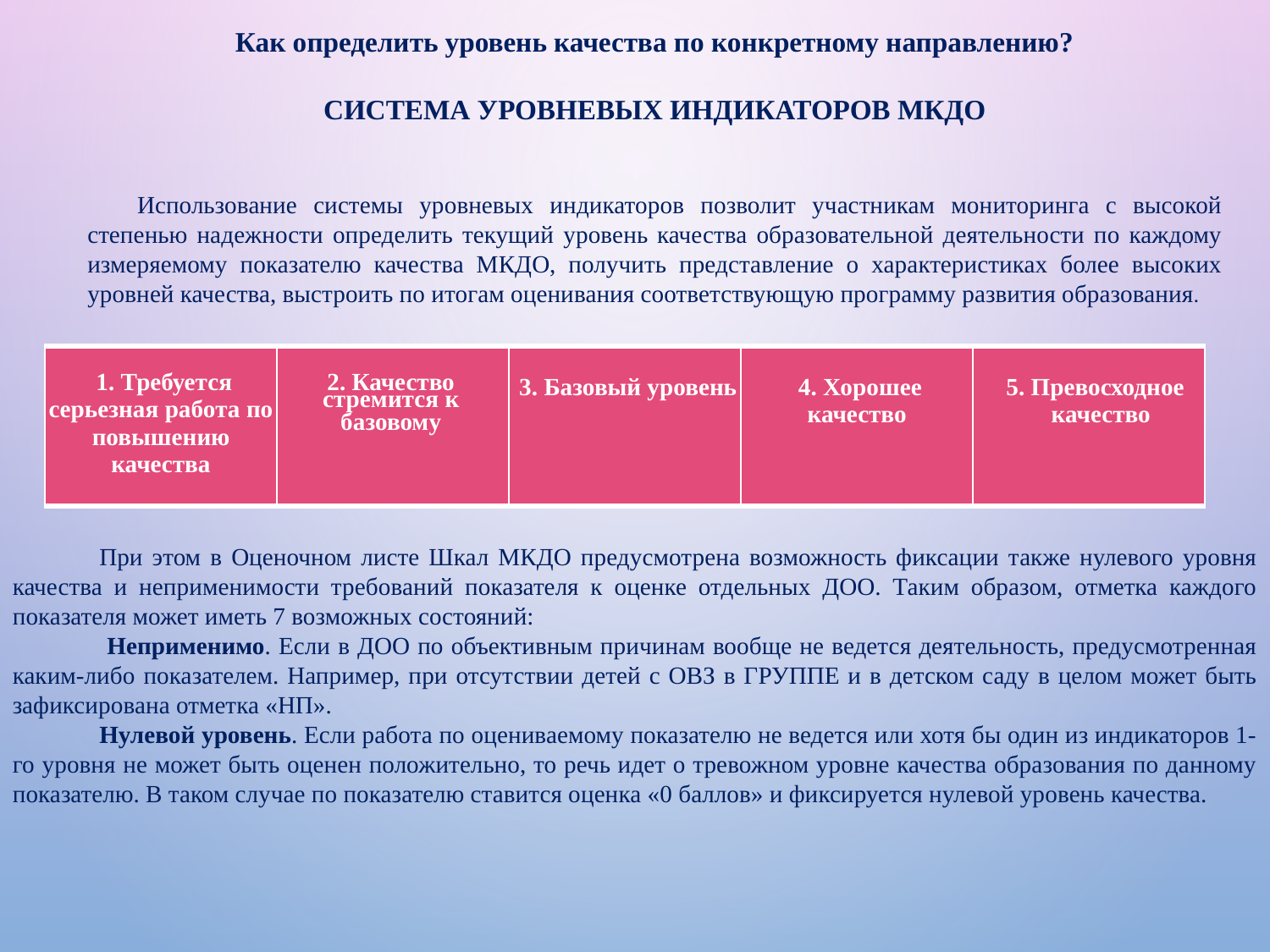

Как определить уровень качества по конкретному направлению?

СИСТЕМА УРОВНЕВЫХ ИНДИКАТОРОВ МКДО

Использование системы уровневых индикаторов позволит участникам мониторинга с высокой степенью надежности определить текущий уровень качества образовательной деятельности по каждому измеряемому показателю качества МКДО, получить представление о характеристиках более высоких уровней качества, выстроить по итогам оценивания соответствующую программу развития образования.
| 1. Требуется серьезная работа по повышению качества | 2. Качество стремится к базовому | 3. Базовый уровень | 4. Хорошее качество | 5. Превосходное качество |
| --- | --- | --- | --- | --- |
При этом в Оценочном листе Шкал МКДО предусмотрена возможность фиксации также нулевого уровня качества и неприменимости требований показателя к оценке отдельных ДОО. Таким образом, отметка каждого показателя может иметь 7 возможных состояний:
 Неприменимо. Если в ДОО по объективным причинам вообще не ведется деятельность, предусмотренная каким-либо показателем. Например, при отсутствии детей с ОВЗ в ГРУППЕ и в детском саду в целом может быть зафиксирована отметка «НП».
Нулевой уровень. Если работа по оцениваемому показателю не ведется или хотя бы один из индикаторов 1-го уровня не может быть оценен положительно, то речь идет о тревожном уровне качества образования по данному показателю. В таком случае по показателю ставится оценка «0 баллов» и фиксируется нулевой уровень качества.